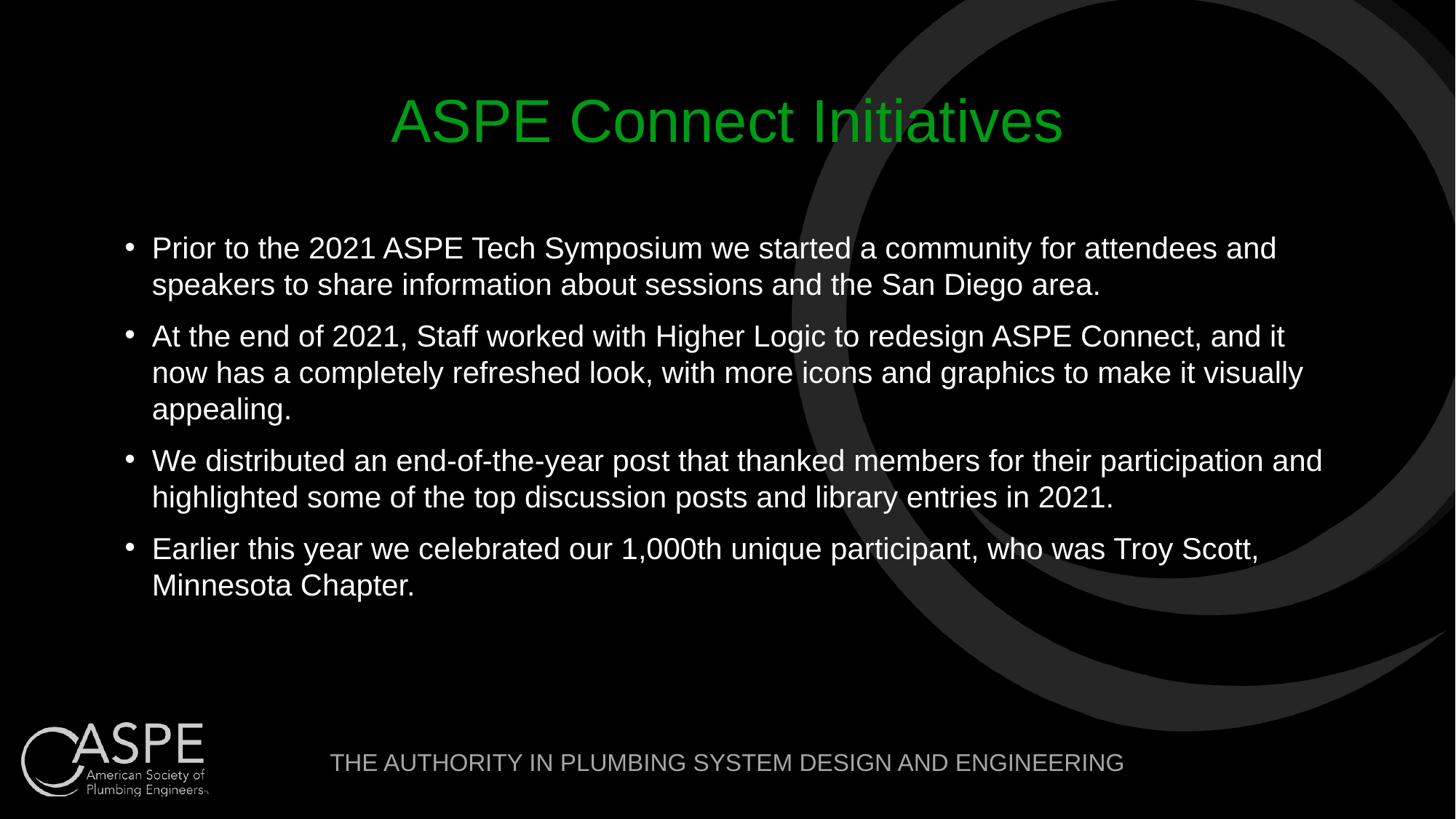

# ASPE Connect Initiatives
Prior to the 2021 ASPE Tech Symposium we started a community for attendees and speakers to share information about sessions and the San Diego area.
At the end of 2021, Staff worked with Higher Logic to redesign ASPE Connect, and it now has a completely refreshed look, with more icons and graphics to make it visually appealing.
We distributed an end-of-the-year post that thanked members for their participation and highlighted some of the top discussion posts and library entries in 2021.
Earlier this year we celebrated our 1,000th unique participant, who was Troy Scott, Minnesota Chapter.